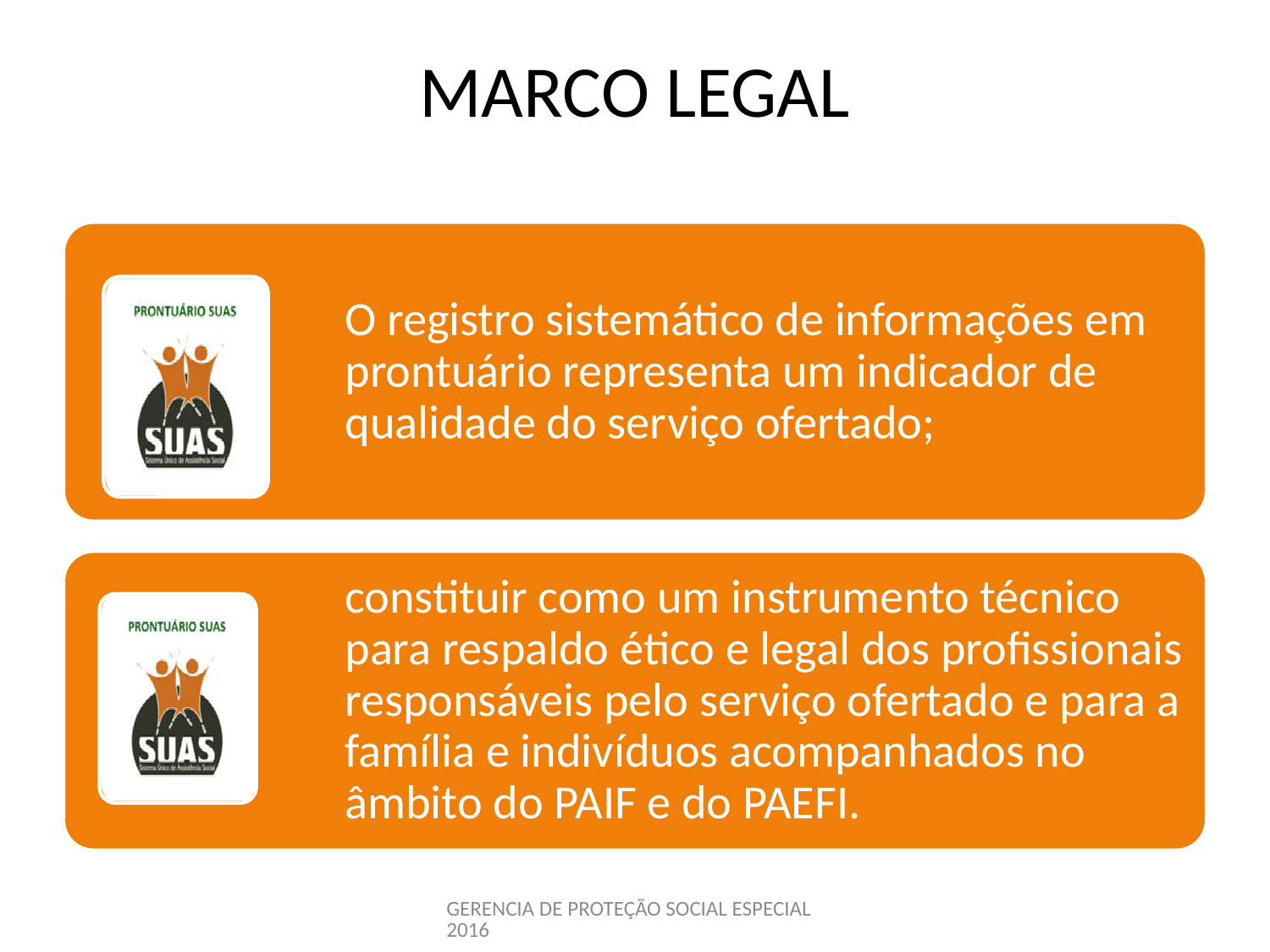

# MARCO LEGAL
O registro sistemático de informações em prontuário representa um indicador de qualidade do serviço ofertado;
constituir como um instrumento técnico para respaldo ético e legal dos profissionais responsáveis pelo serviço ofertado e para a família e indivíduos acompanhados no âmbito do PAIF e do PAEFI.
GERENCIA DE PROTEÇÃO SOCIAL ESPECIAL 2016